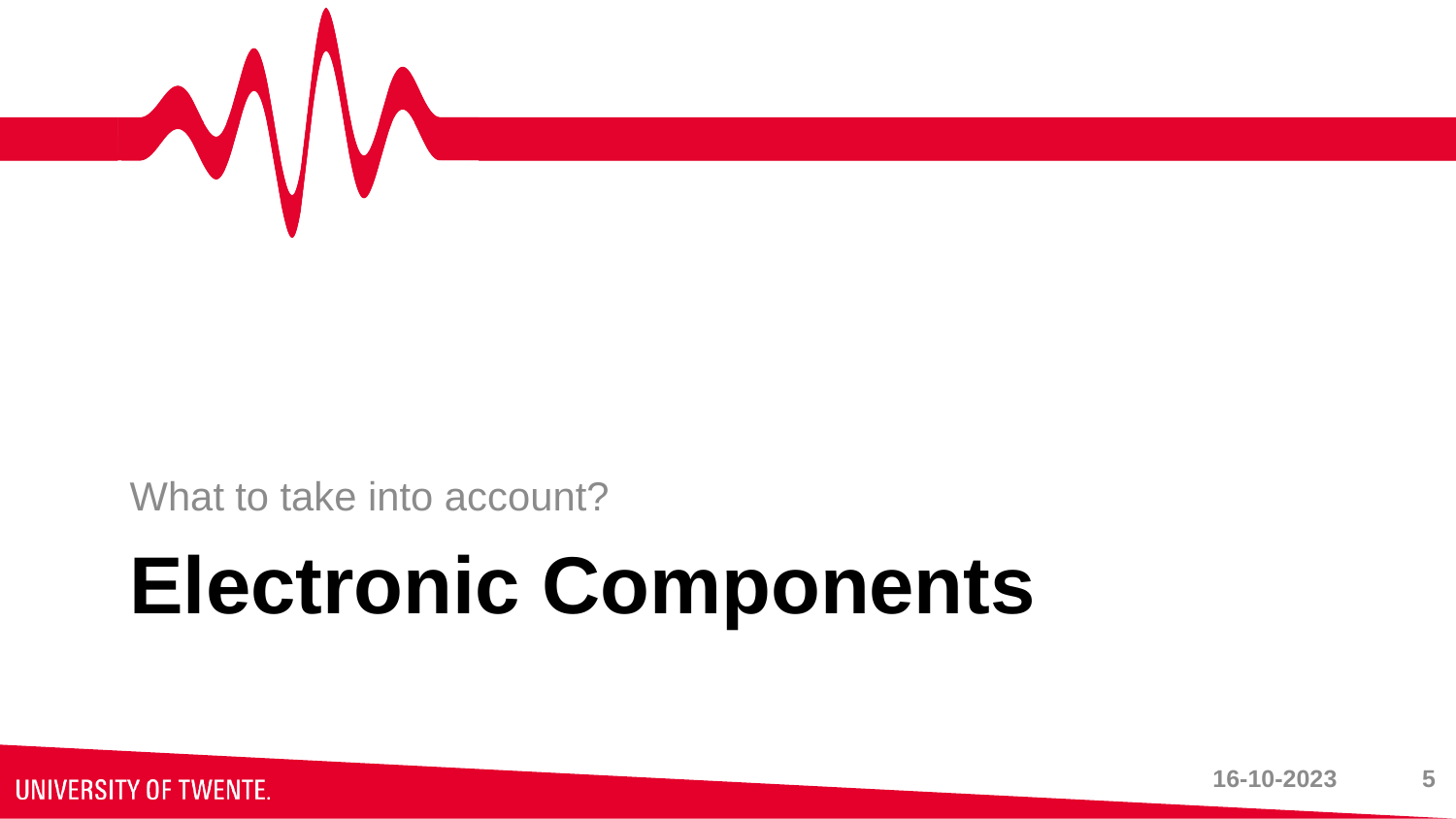

What to take into account?
# Electronic Components
16-10-2023
5